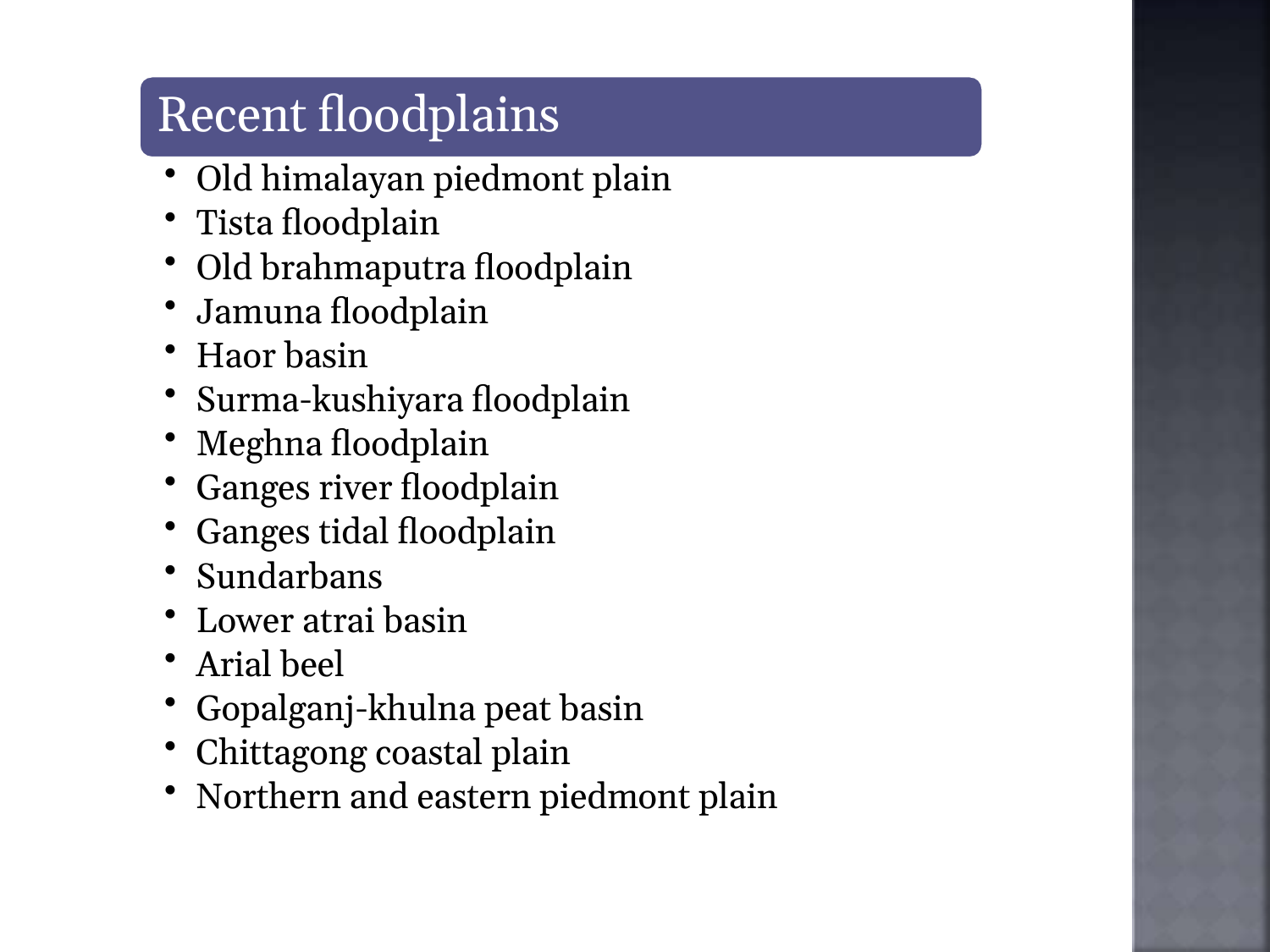

# Recent floodplains
Old himalayan piedmont plain
Tista floodplain
Old brahmaputra floodplain
Jamuna floodplain
Haor basin
Surma-kushiyara floodplain
Meghna floodplain
Ganges river floodplain
Ganges tidal floodplain
Sundarbans
Lower atrai basin
Arial beel
Gopalganj-khulna peat basin
Chittagong coastal plain
Northern and eastern piedmont plain